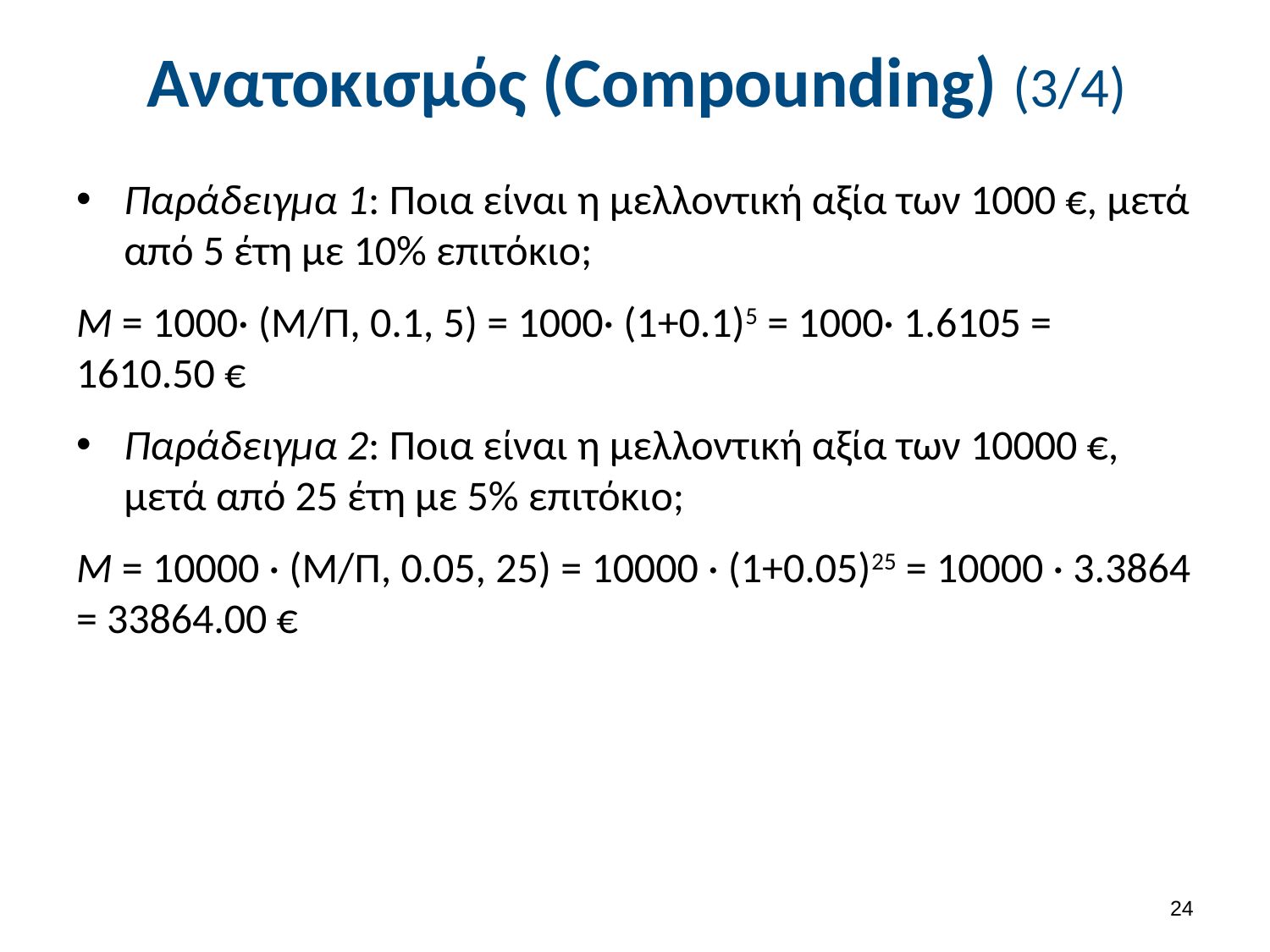

# Ανατοκισμός (Compounding) (3/4)
Παράδειγμα 1: Ποια είναι η μελλοντική αξία των 1000 €, μετά από 5 έτη με 10% επιτόκιο;
Μ = 1000· (Μ/Π, 0.1, 5) = 1000· (1+0.1)5 = 1000· 1.6105 = 1610.50 €
Παράδειγμα 2: Ποια είναι η μελλοντική αξία των 10000 €, μετά από 25 έτη με 5% επιτόκιο;
Μ = 10000 · (Μ/Π, 0.05, 25) = 10000 · (1+0.05)25 = 10000 · 3.3864 = 33864.00 €

24